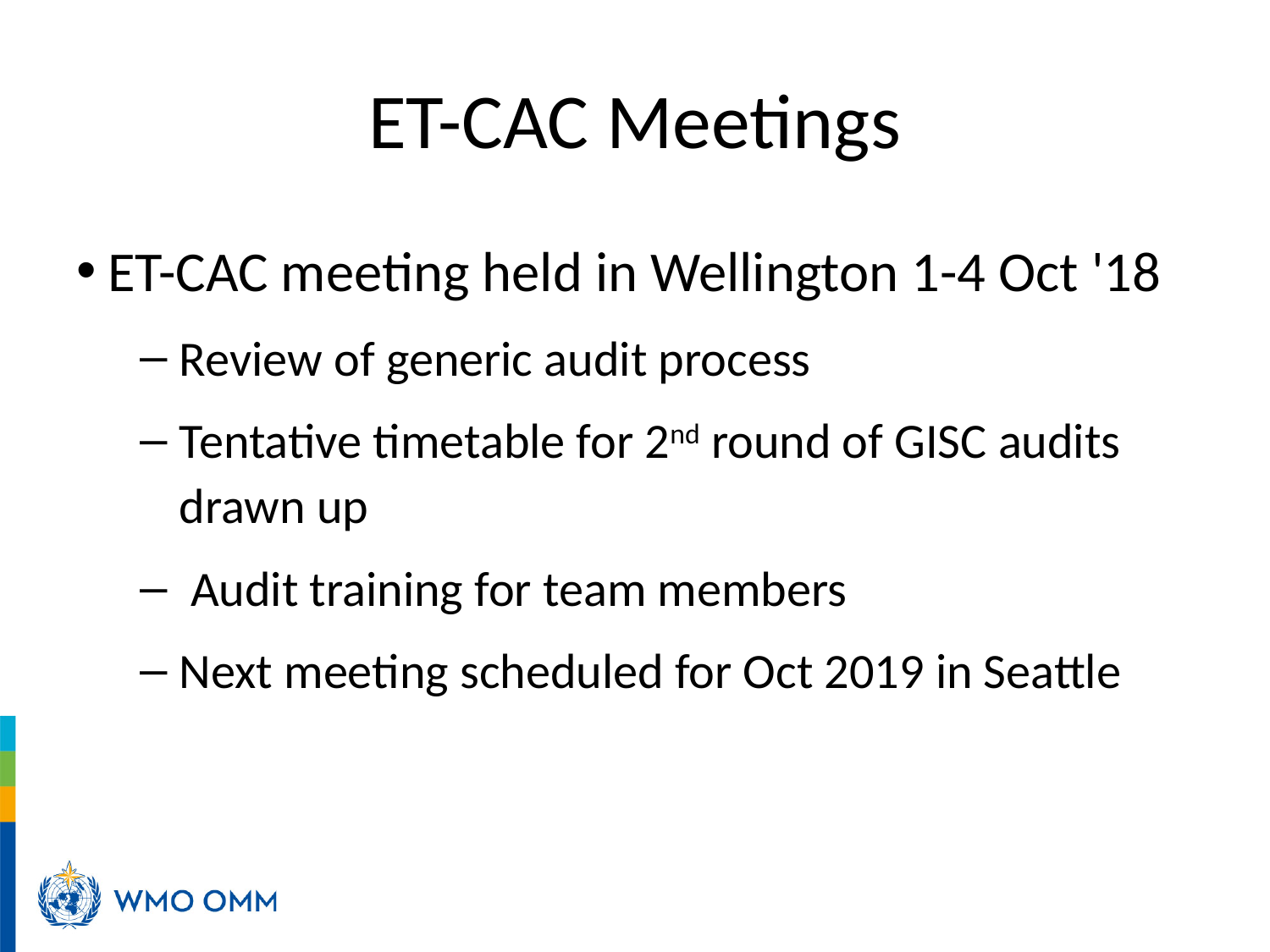

# ET-CAC Meetings
ET-CAC meeting held in Wellington 1-4 Oct '18
Review of generic audit process
Tentative timetable for 2nd round of GISC audits drawn up
 Audit training for team members
Next meeting scheduled for Oct 2019 in Seattle